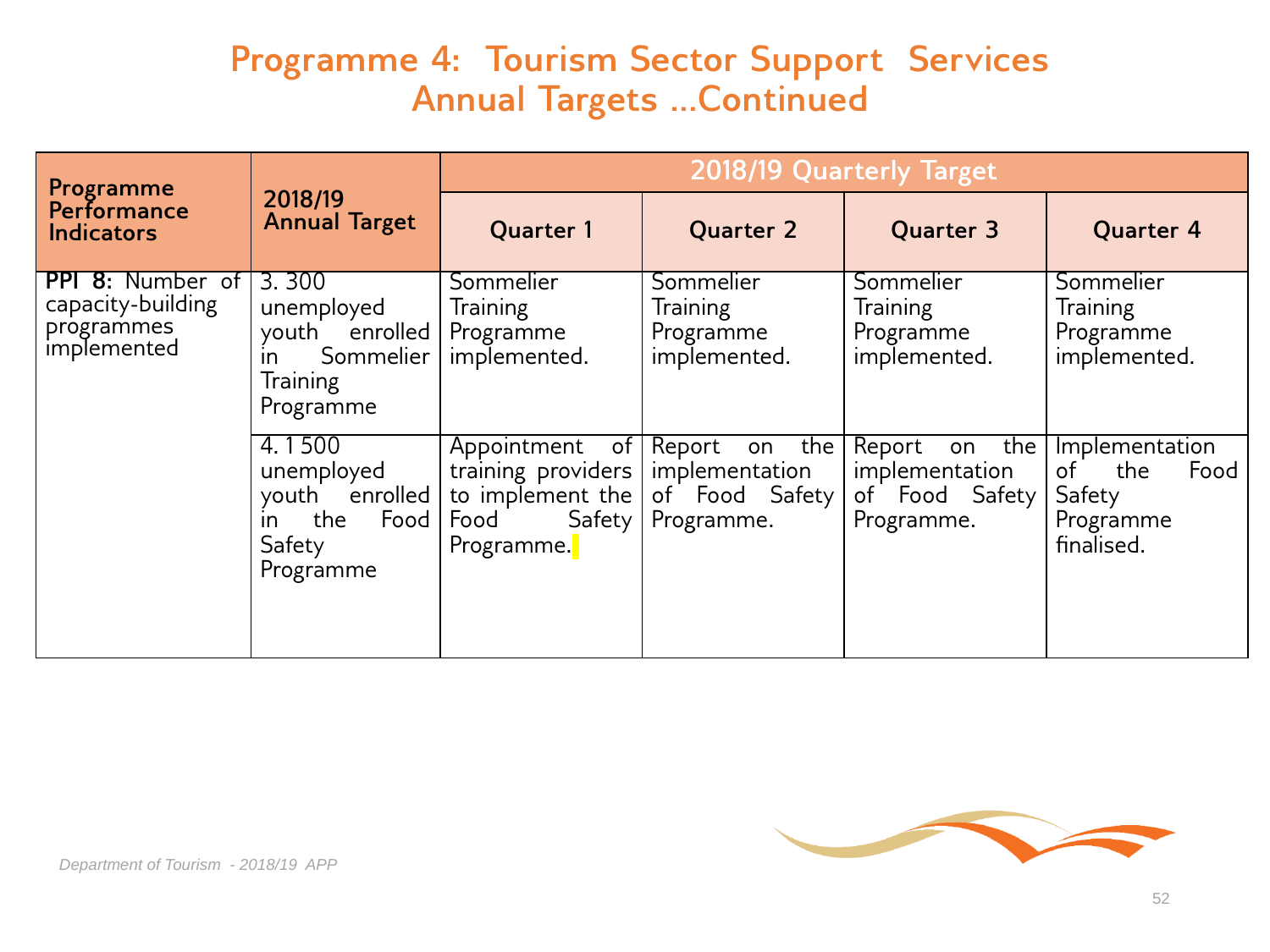

# Programme 4:  Tourism Sector Support  Services Annual Targets …Continued
| Programme Performance Indicators | 2018/19 Annual Target | 2018/19 Quarterly Target |  |  |  |
| --- | --- | --- | --- | --- | --- |
|  |  | Quarter 1 | Quarter 2 | Quarter 3 | Quarter 4 |
| PPI 8: Number of capacity-building programmes implemented | 3. 300 unemployed youth enrolled in Sommelier Training Programme | Sommelier Training Programme implemented. | Sommelier Training Programme implemented. | Sommelier Training Programme implemented. | Sommelier Training Programme implemented. |
|  | 4. 1 500 unemployed youth enrolled in the Food Safety Programme | Appointment of training providers to implement the Food Safety Programme. | Report on the implementation of Food Safety Programme. | Report on the implementation of Food Safety Programme. | Implementation of the Food Safety Programme finalised. |
Department of Tourism  - 2018/19  APP
52